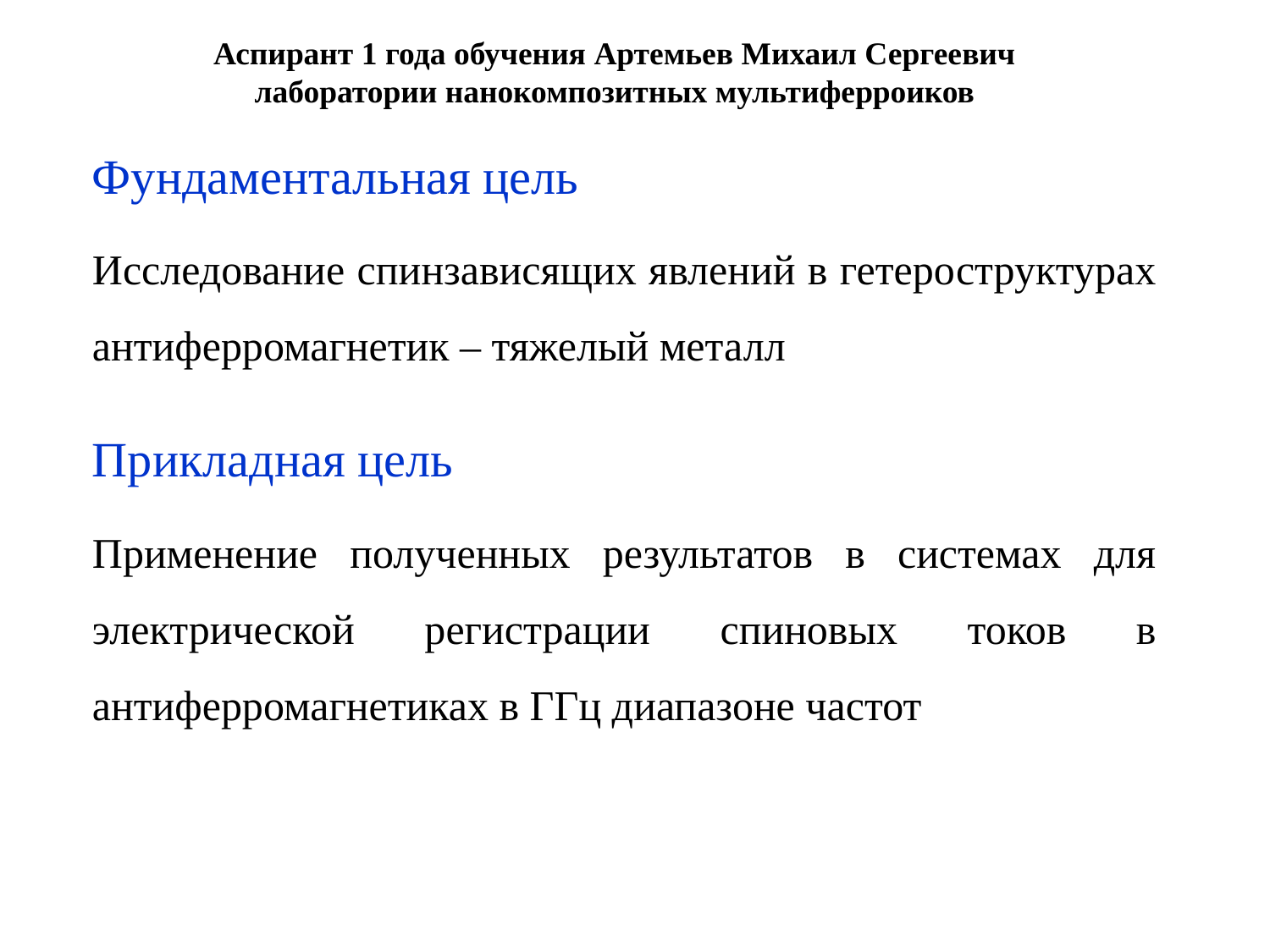

# Аспирант 1 года обучения Артемьев Михаил Сергеевич лаборатории нанокомпозитных мультиферроиков
Фундаментальная цель
Исследование спинзависящих явлений в гетероструктурах антиферромагнетик – тяжелый металл
Прикладная цель
Применение полученных результатов в системах для электрической регистрации спиновых токов в антиферромагнетиках в ГГц диапазоне частот